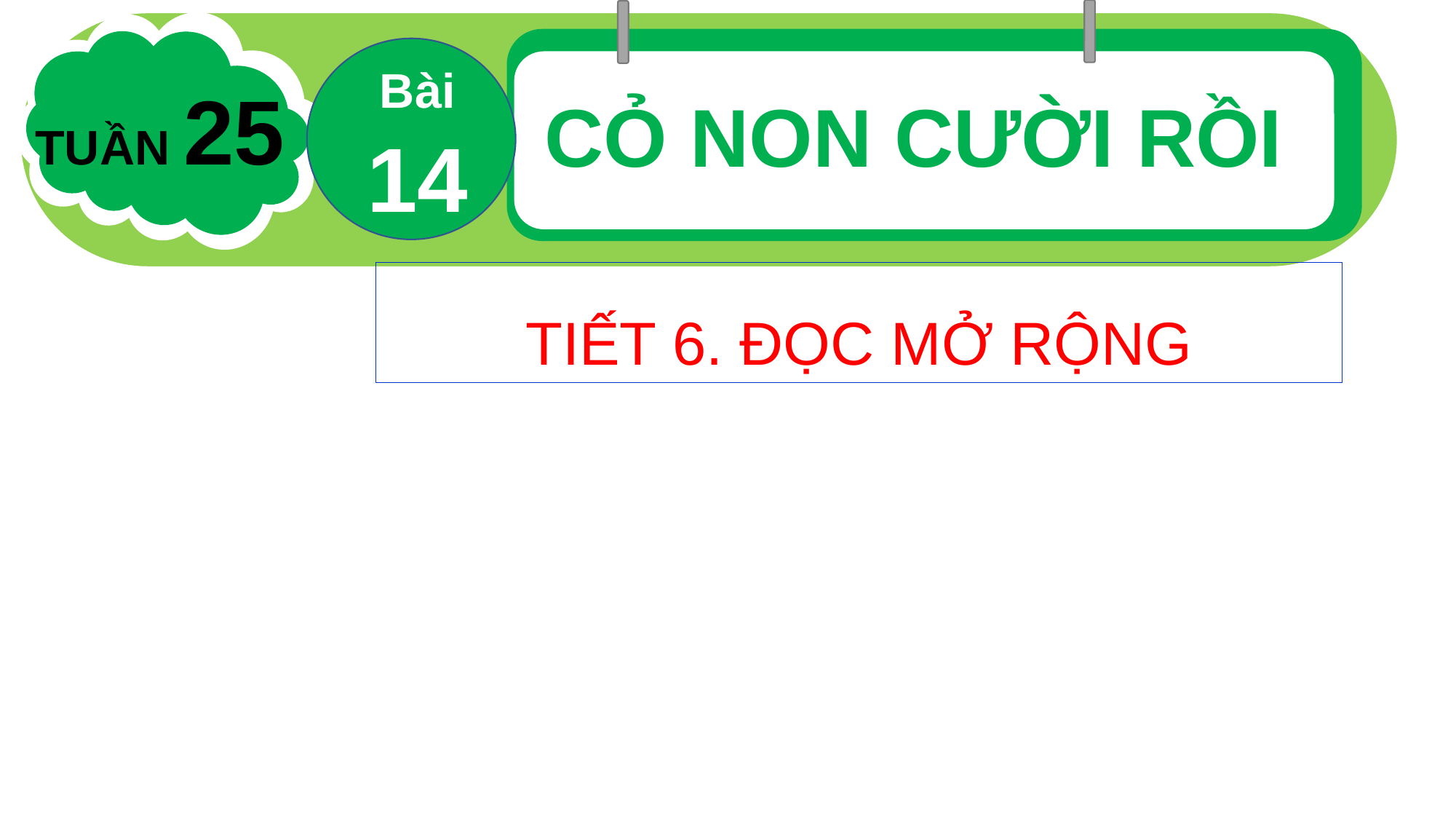

Bài 14

TUẦN 25
CỎ NON CƯỜI RỒI
TIẾT 6. ĐỌC MỞ RỘNG